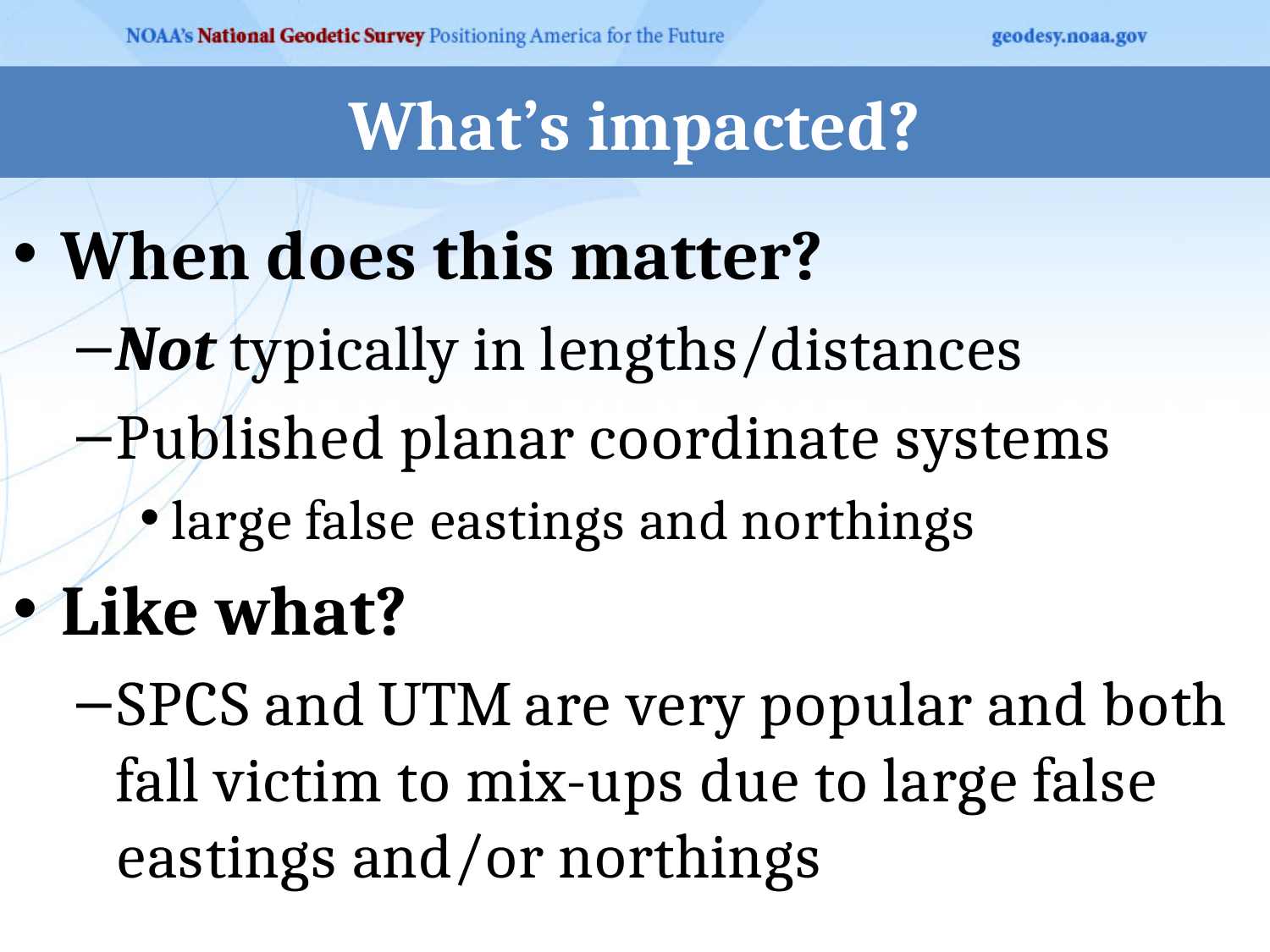

What’s impacted?
When does this matter?
Not typically in lengths/distances
Published planar coordinate systems
large false eastings and northings
Like what?
SPCS and UTM are very popular and both fall victim to mix-ups due to large false eastings and/or northings